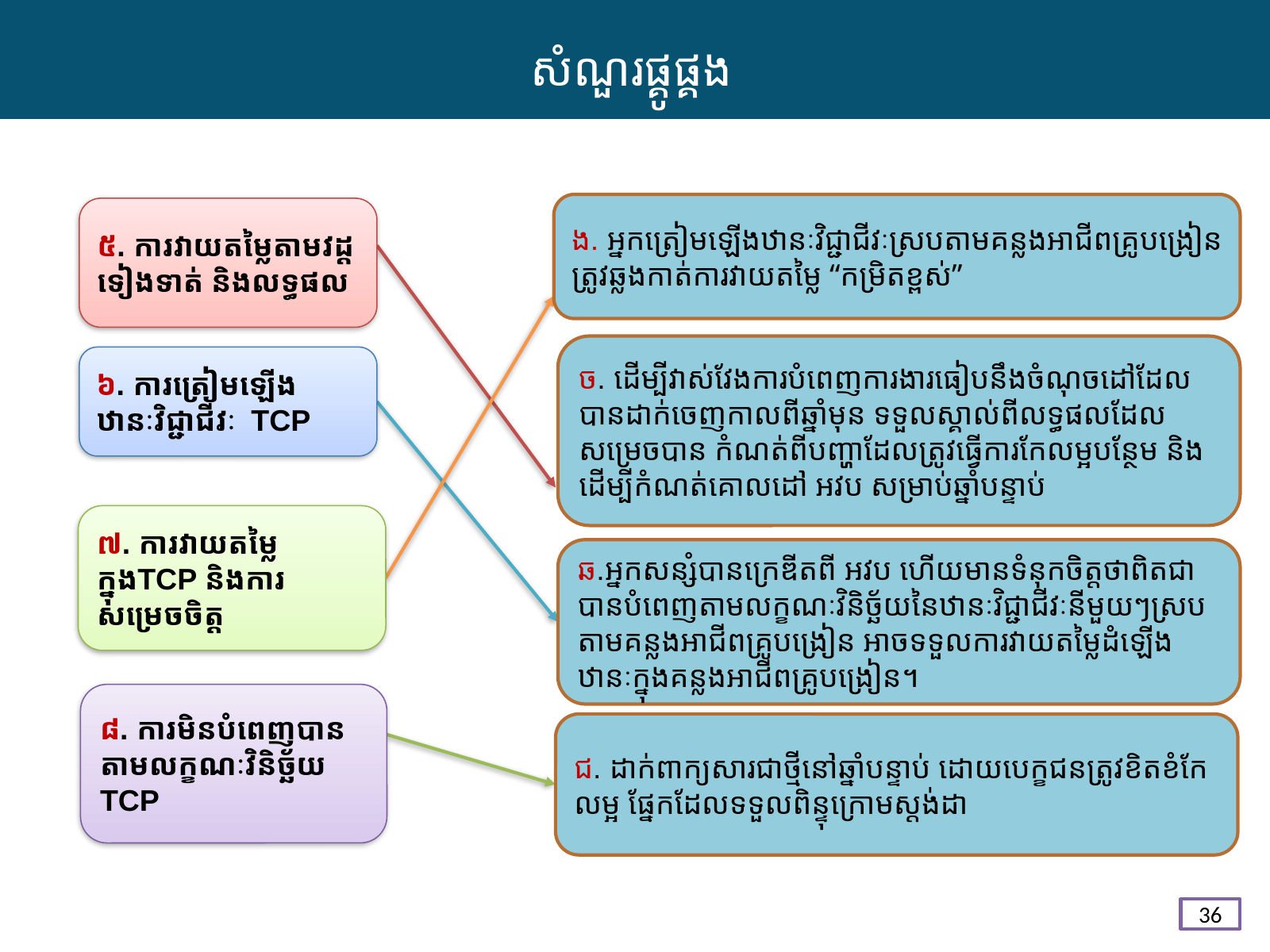

សំណួរផ្គូផ្គង
ង. អ្នកត្រៀមឡើង​ឋានៈវិជ្ជាជីវៈស្រ​បតាមគន្លងអាជីព​គ្រូបង្រៀន ត្រូវ​ឆ្លងកាត់​ការ​វាយតម្លៃ​ “កម្រិតខ្ពស់”
៥. ការ​វាយតម្លៃតាមវដ្តទៀងទាត់ និងលទ្ធផល
ច. ដើម្បី​វាស់វែង​ការបំពេញការងារធៀបនឹង​ចំណុចដៅដែលបាន​ដាក់ចេញកាលពីឆ្នាំមុន ទទួលស្គាល់ពីលទ្ធផល​ដែលសម្រេច​បាន ​កំណត់ពី​បញ្ហា​ដែលត្រូវ​ធ្វើការ​កែលម្អ​បន្ថែម និងដើម្បីកំណត់គោលដៅ​ អវប សម្រាប់​ឆ្នាំបន្ទាប់
៦. ការត្រៀមឡើង
ឋានៈវិជ្ជាជីវៈ  TCP
៧. ការវាយតម្លៃក្នុងTCP និង​ការ​សម្រេចចិត្ត
ឆ.អ្នកសន្សំបានក្រេឌីតពី អវប ហើយមានទំនុកចិត្តថាពិតជាបានបំពេញតាម​លក្ខណៈវិនិច្ឆ័យនៃឋានៈវិជ្ជាជីវៈនីមួយៗ​ស្រប​តាម​គន្លង​អាជីព​គ្រូបង្រៀន អាចទទួល​ការវាយតម្លៃដំឡើងឋានៈក្នុងគន្លងអាជីពគ្រូបង្រៀន​។​
៨. ការមិនបំពេញបាន​តាមលក្ខណៈវិនិច្ឆ័យ TCP
ជ. ដាក់ពាក្យសារជាថ្មី​នៅឆ្នាំបន្ទាប់ ដោយបេក្ខជនត្រូវ​ខិតខំ​កែលម្អ​ ​ផ្នែកដែលទទួល​ពិន្ទុក្រោមស្ដង់ដា
36